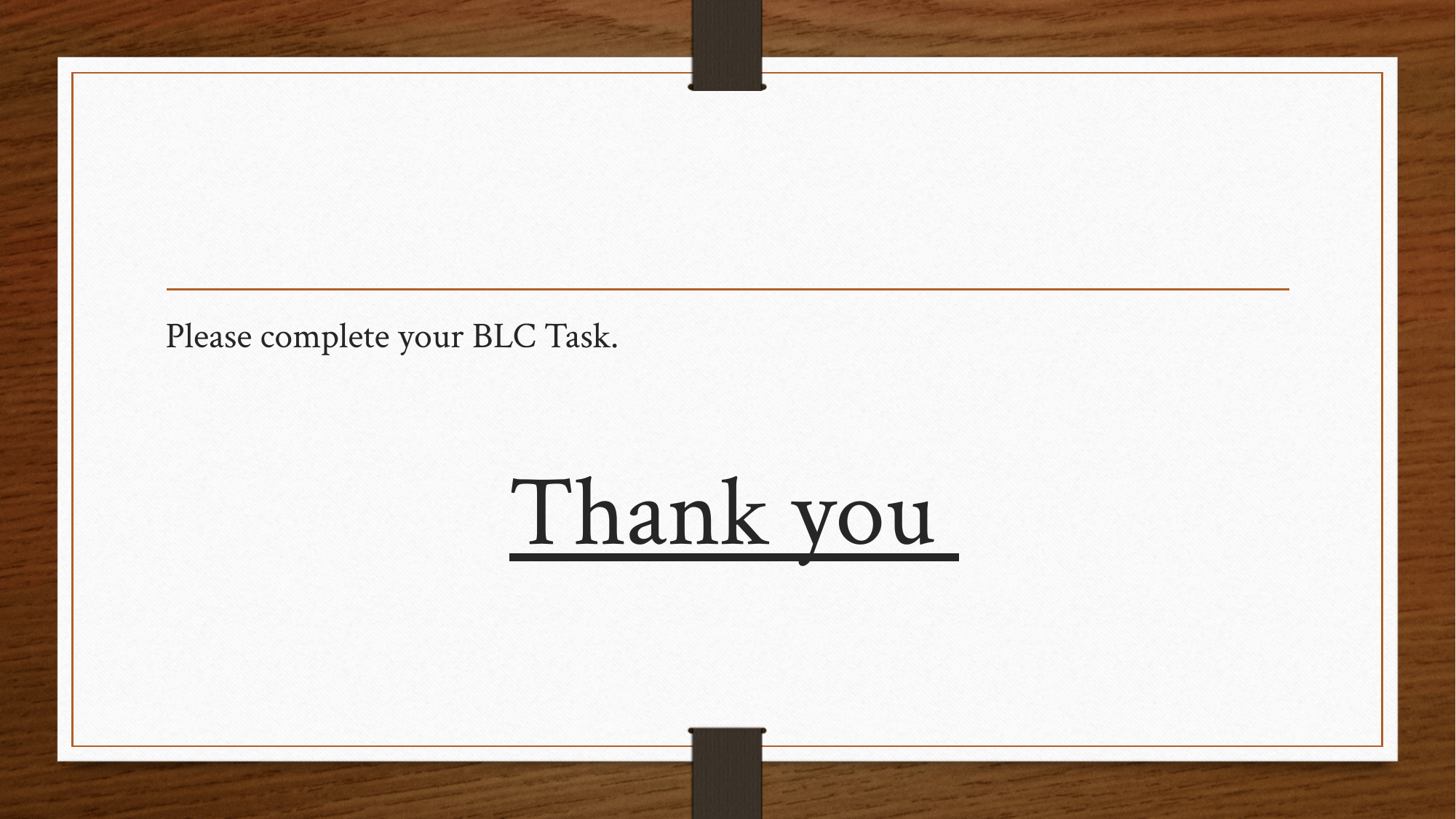

#
Please complete your BLC Task.

                                          Thank you